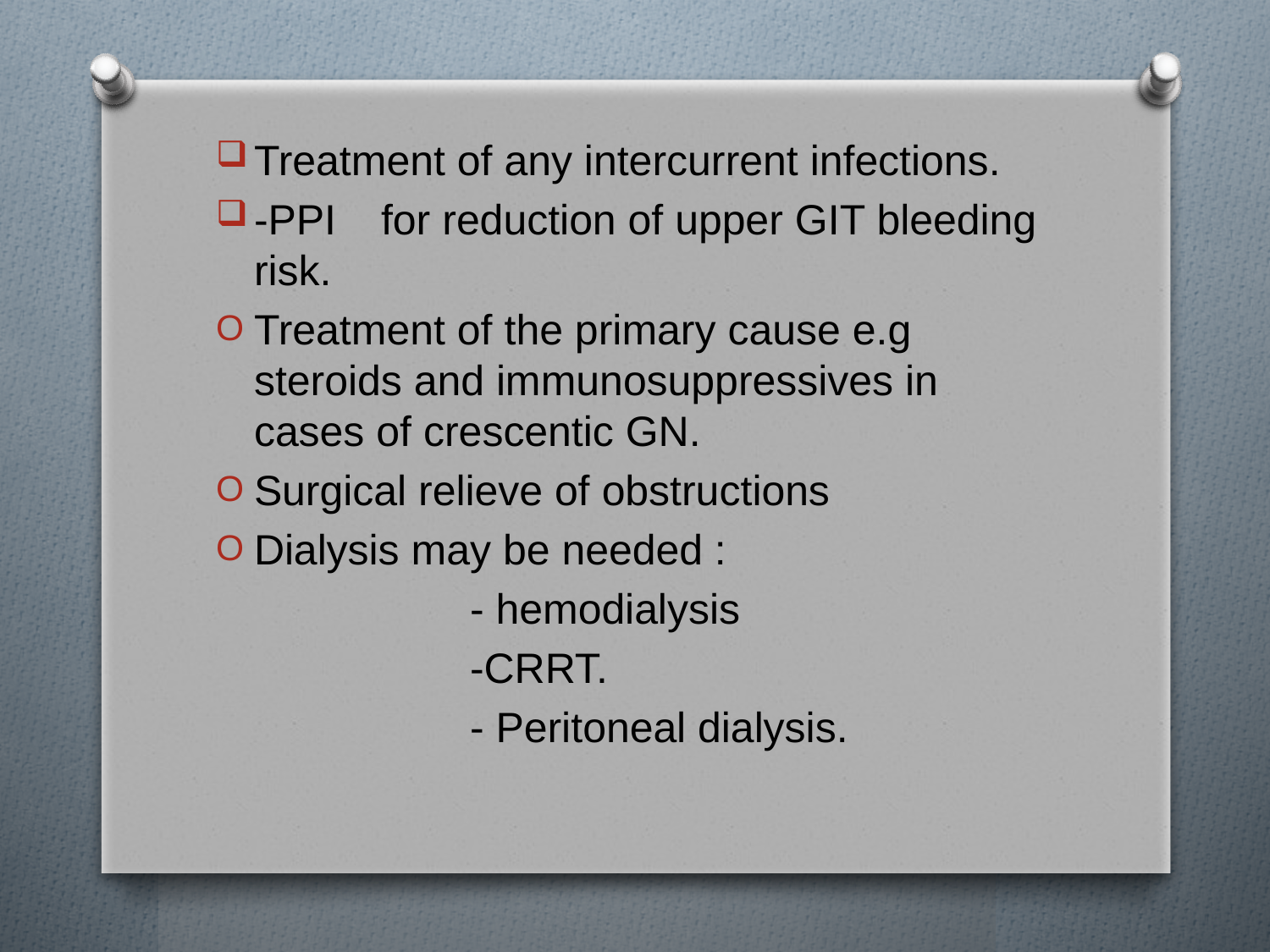

Treatment of any intercurrent infections.
-PPI	for reduction of upper GIT bleeding risk.
Treatment of the primary cause e.g steroids and immunosuppressives in cases of crescentic GN.
Surgical relieve of obstructions
Dialysis may be needed :
		- hemodialysis
		-CRRT.
		- Peritoneal dialysis.